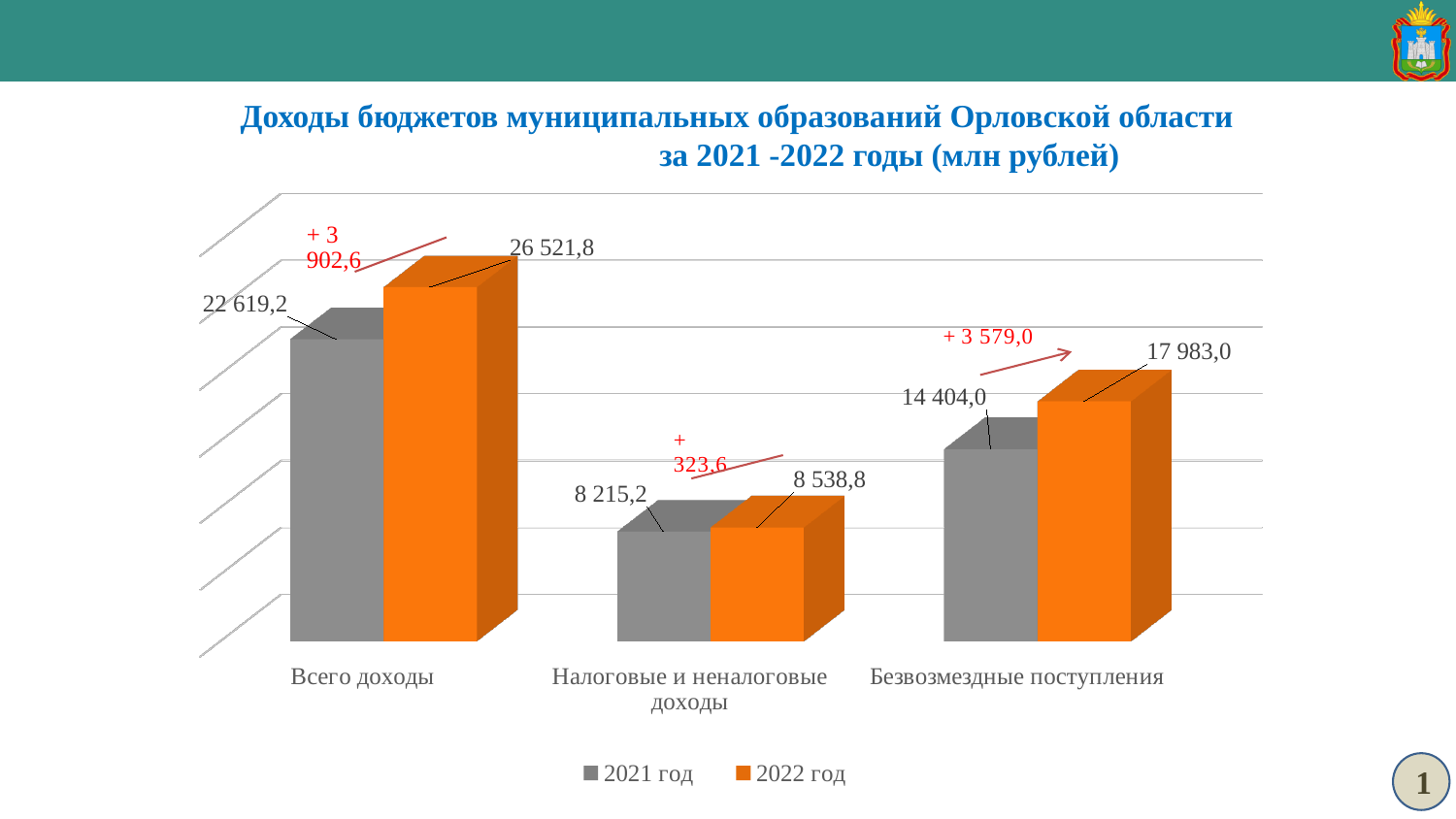

Доходы бюджетов муниципальных образований Орловской области                                       за 2021 -2022 годы (млн рублей)

[unsupported chart]

1